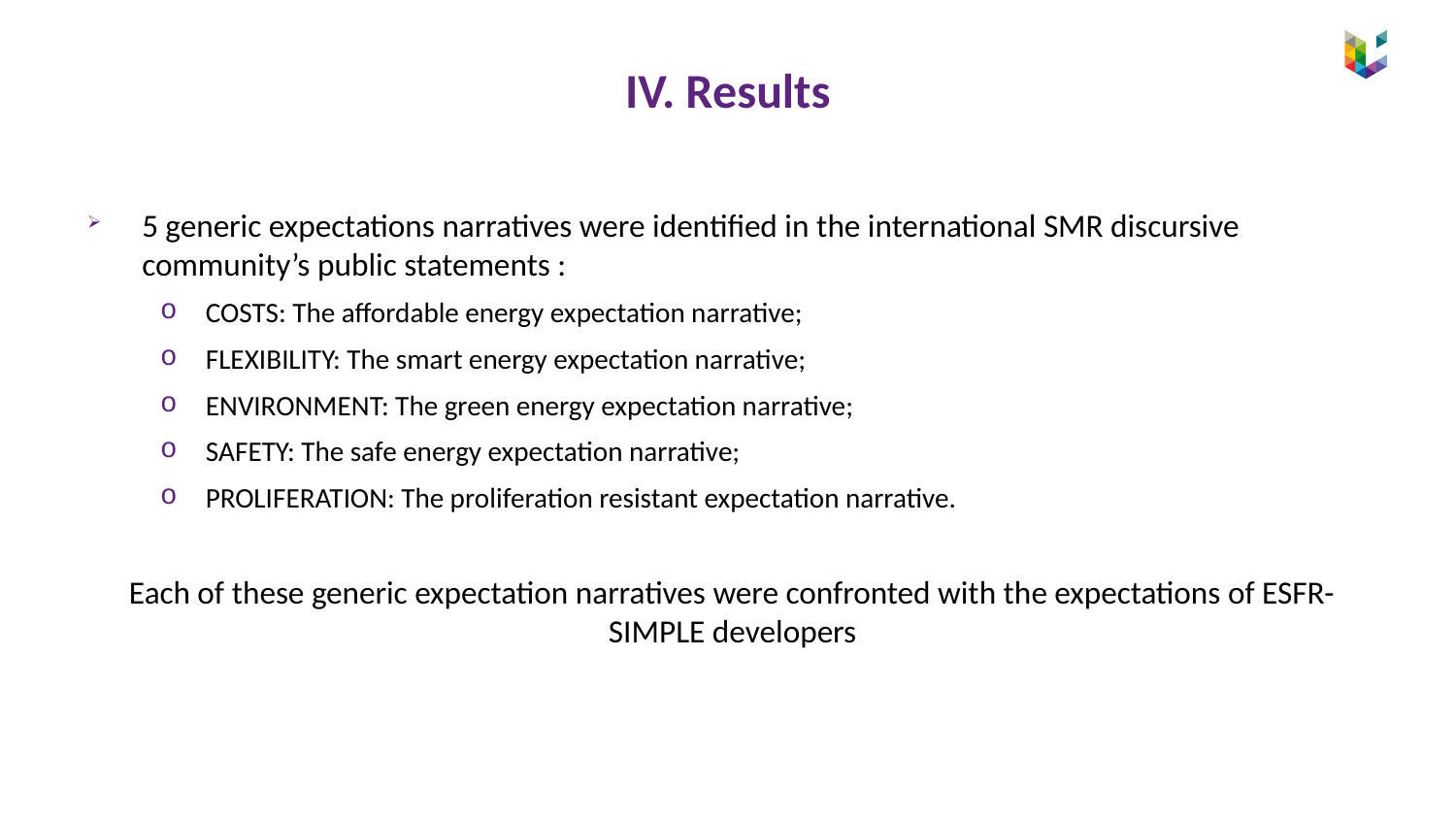

# IV. Results
5 generic expectations narratives were identified in the international SMR discursive community’s public statements :
COSTS: The affordable energy expectation narrative;
FLEXIBILITY: The smart energy expectation narrative;
ENVIRONMENT: The green energy expectation narrative;
SAFETY: The safe energy expectation narrative;
PROLIFERATION: The proliferation resistant expectation narrative.

Each of these generic expectation narratives were confronted with the expectations of ESFR-SIMPLE developers